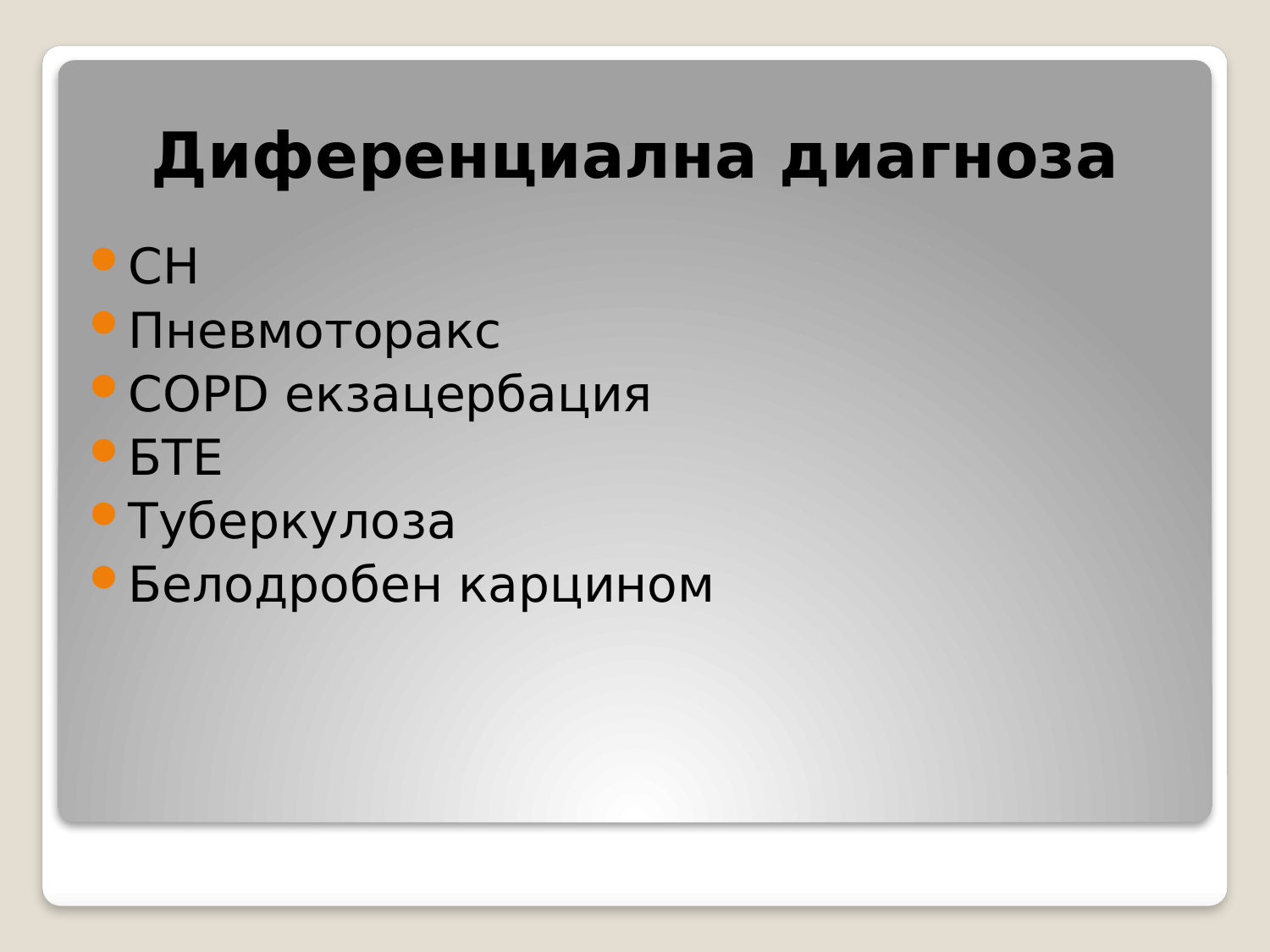

# Диференциална диагноза
СН
Пневмоторакс
COPD екзацербация
БТЕ
Туберкулоза
Белодробен карцином